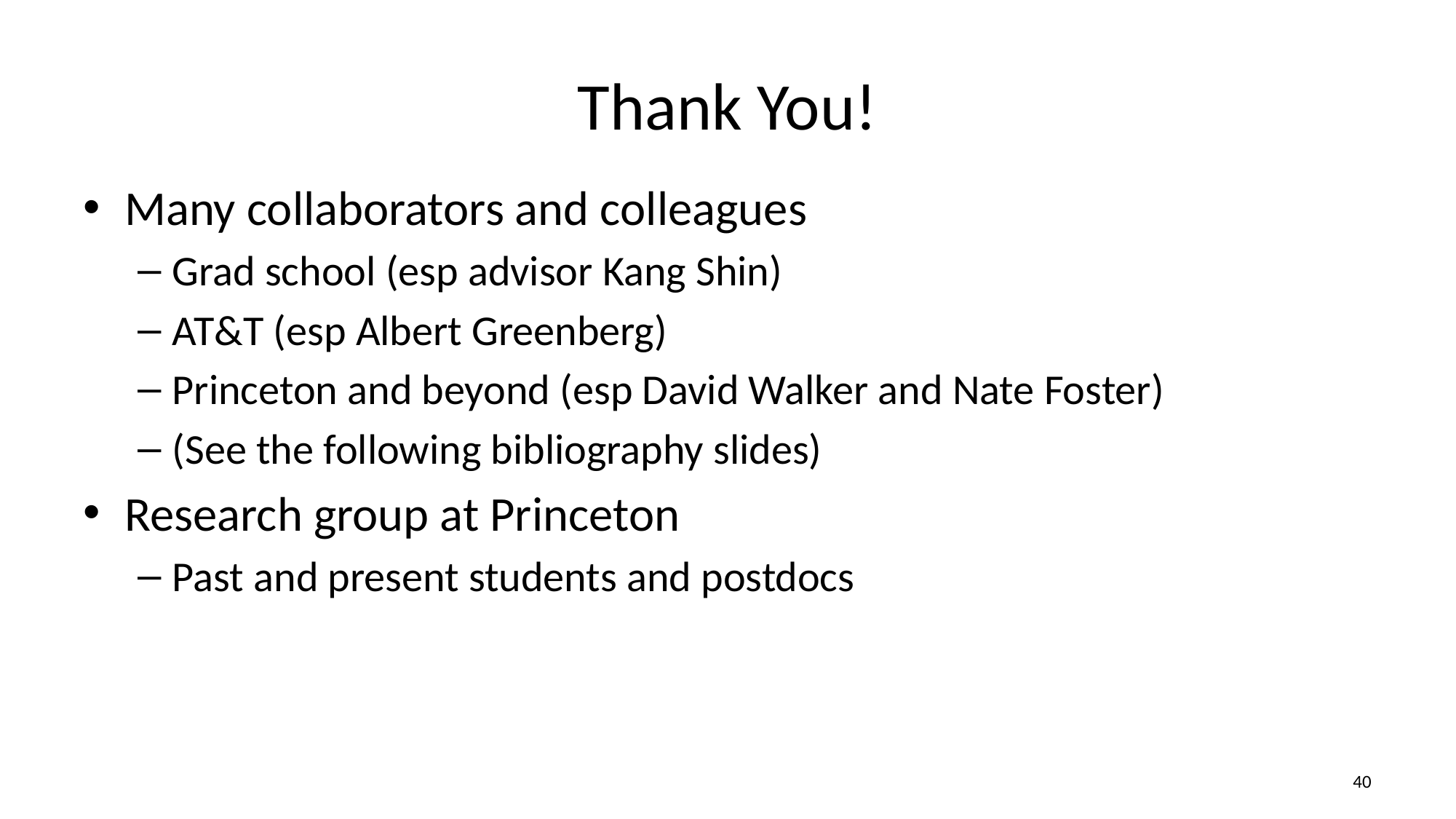

# Thank You!
Many collaborators and colleagues
Grad school (esp advisor Kang Shin)
AT&T (esp Albert Greenberg)
Princeton and beyond (esp David Walker and Nate Foster)
(See the following bibliography slides)
Research group at Princeton
Past and present students and postdocs
40